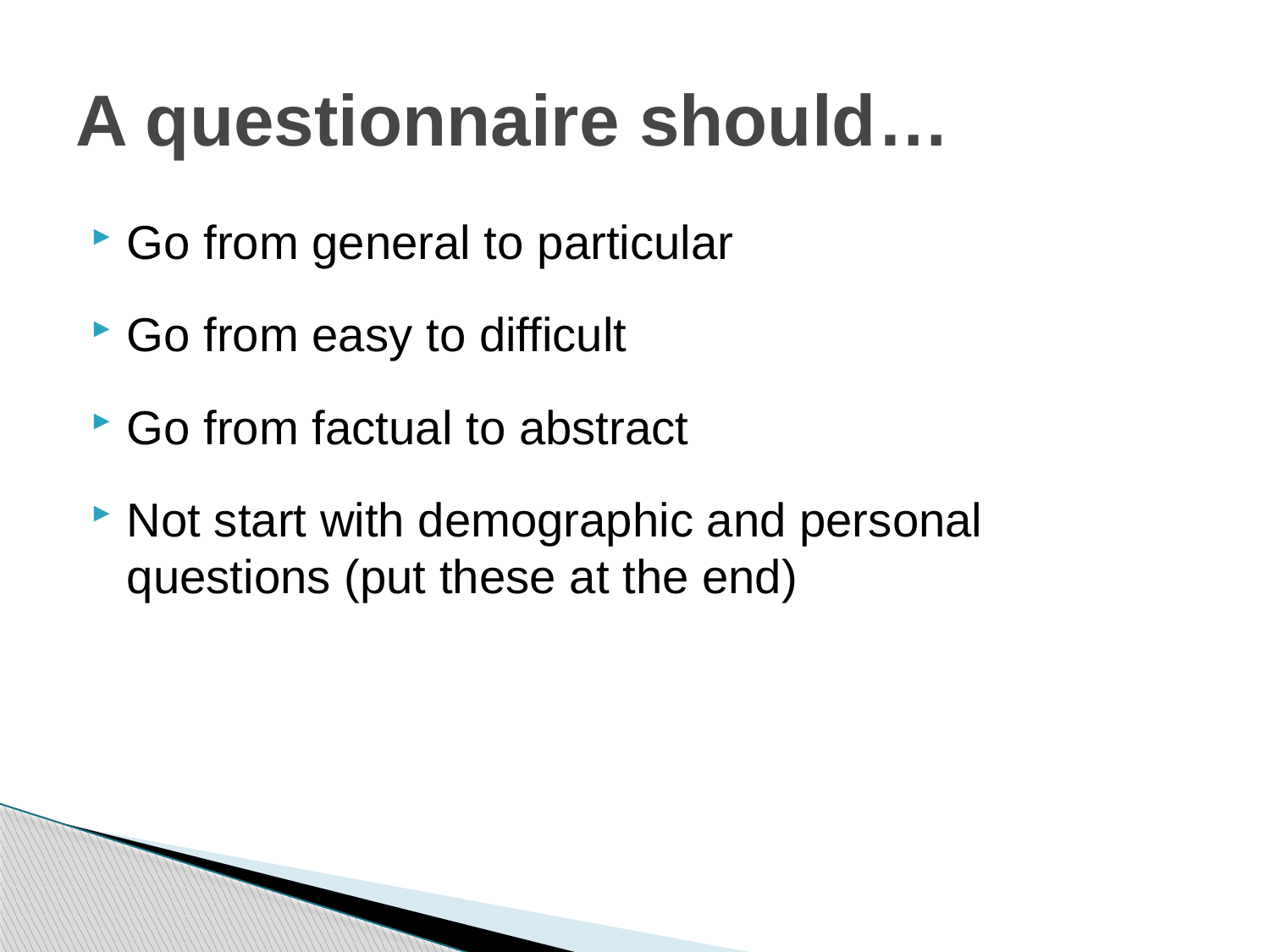

# A questionnaire should…
Go from general to particular

Go from easy to difficult

Go from factual to abstract

Not start with demographic and personal questions (put these at the end)